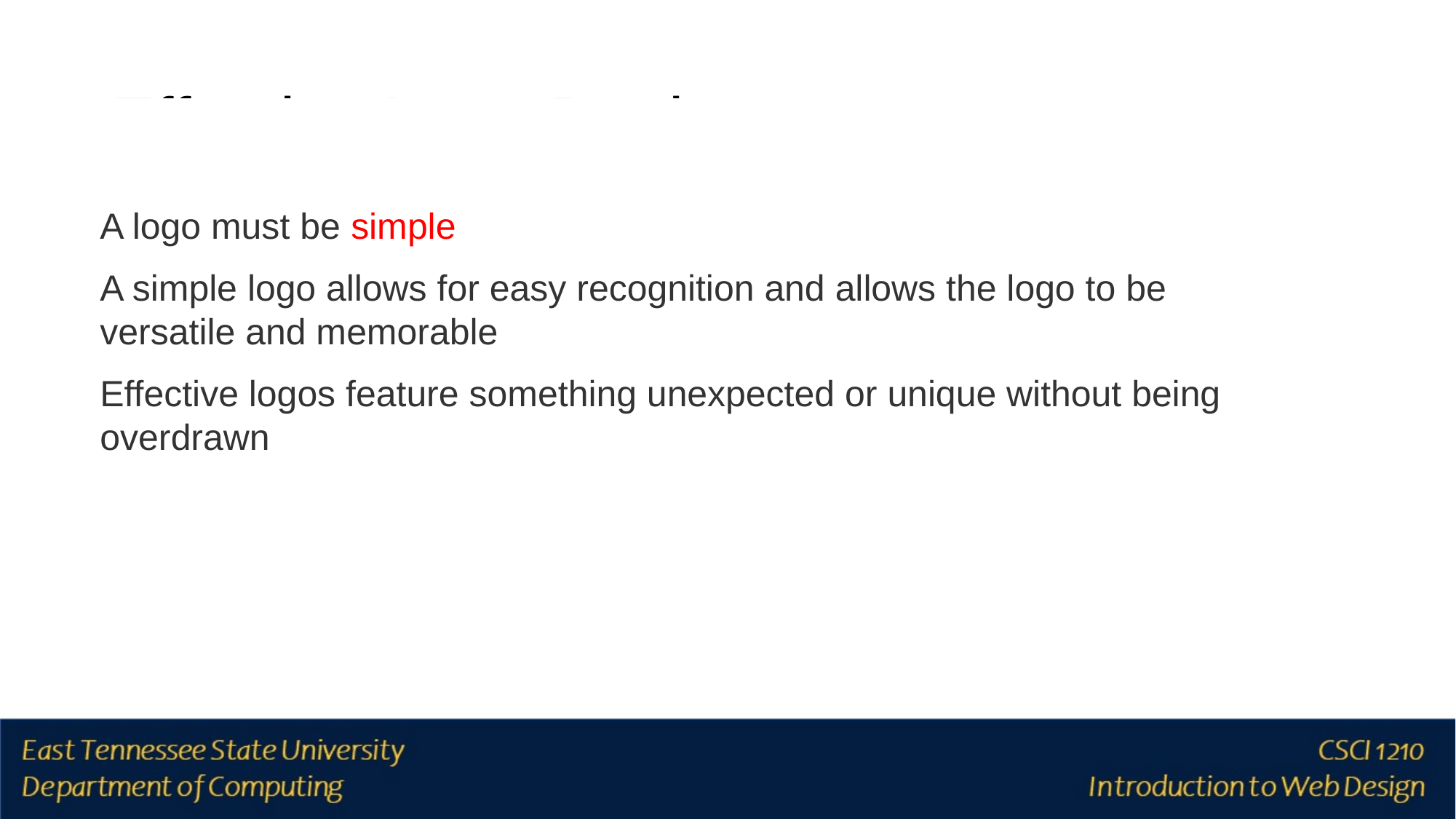

# Effective Logo Design
A logo must be simple
A simple logo allows for easy recognition and allows the logo to be versatile and memorable
Effective logos feature something unexpected or unique without being overdrawn